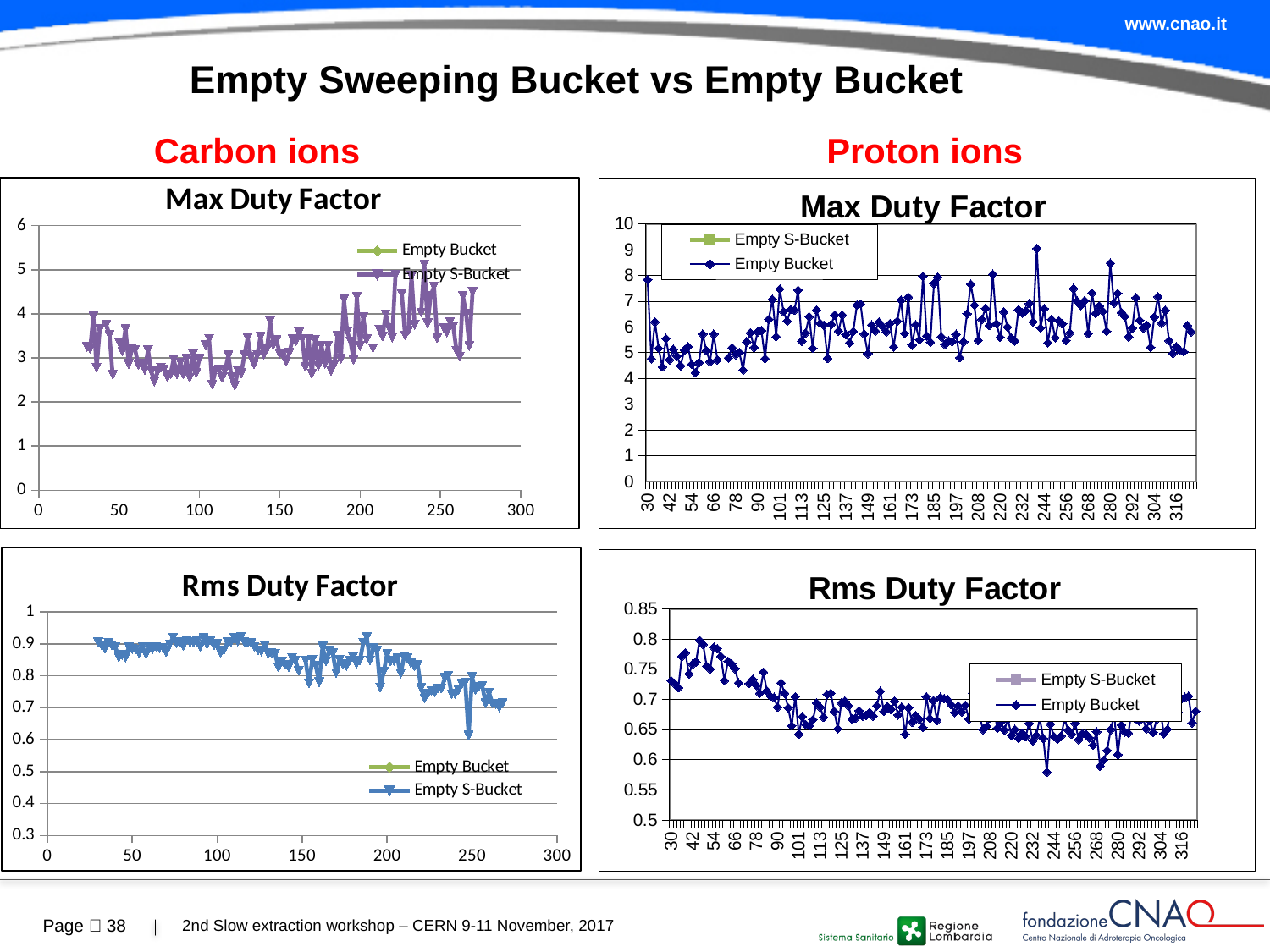

# Empty Sweeping Bucket vs Empty Bucket
Carbon ions
Proton ions

### Chart: Max Duty Factor

| Category |  |  |
|---|---|---|

### Chart: Max Duty Factor

| Category |  |  |
|---|---|---|
| 30 | 3.498 | 7.834 |
| 32 | 4.52 | 4.758 |
| 34 | 2.983 | 6.19 |
| 36 | 4.251 | 5.163 |
| 38 | 4.063 | 4.442 |
| 40 | 2.87 | 5.544 |
| 42 | 3.474 | 4.724 |
| 44 | 2.295 | 5.125 |
| 46 | 3.024 | 4.864 |
| 48 | 2.379 | 4.489 |
| 50 | 2.596 | 5.092 |
| 52 | 3.05 | 5.23 |
| 54 | 2.798 | 4.541 |
| 56 | 2.57 | 4.221 |
| 58 | 2.625 | 4.611 |
| 60 | 2.84 | 5.718 |
| 62 | 2.649 | 5.075 |
| 64 | 2.867 | 4.644 |
| 66 | 2.821 | 5.713 |
| 68 | 3.793 | 4.716 |
| 70 | 4.028 | None |
| 72 | 3.701 | None |
| 74 | 3.013 | 4.791 |
| 76 | 3.294 | 5.186 |
| 78 | 2.924 | 4.925 |
| 80 | 3.862 | 5.007 |
| 82 | 2.719 | 4.321 |
| 84 | 3.766 | 5.413 |
| 86 | 3.832 | 5.771 |
| 88 | 3.014 | 5.199 |
| 90 | 2.79 | 5.808 |
| 92 | 3.1 | 5.85 |
| 94 | 2.829 | 4.758 |
| 96 | 2.675 | 6.292 |
| 98 | 3.0 | 7.066 |
| 99 | 3.434 | 5.613 |
| 101 | 5.41 | 7.464 |
| 103 | 3.212 | 6.59 |
| 105 | 3.945 | 6.223 |
| 107 | 2.817 | 6.675 |
| 109 | 2.668 | 6.648 |
| 111 | 3.034 | 7.424 |
| 113 | 3.599 | 5.445 |
| 115 | 3.623 | 5.756 |
| 117 | 3.265 | 6.396 |
| 119 | 3.42 | 5.161 |
| 121 | 3.091 | 6.654 |
| 123 | 2.525 | 6.138 |
| 125 | 2.71 | 6.067 |
| 127 | 2.988 | 4.776 |
| 129 | 3.236 | 6.096 |
| 131 | 2.635 | 6.459 |
| 133 | 2.817 | 5.835 |
| 135 | 3.081 | 6.457 |
| 137 | 3.912 | 5.694 |
| 139 | 2.714 | 5.381 |
| 141 | 2.717 | 5.817 |
| 143 | 3.149 | 6.843 |
| 145 | 2.633 | 6.887 |
| 147 | 3.267 | 5.723 |
| 149 | 2.783 | 4.959 |
| 151 | 2.995 | 6.068 |
| 153 | 2.481 | 5.838 |
| 155 | 2.591 | 6.183 |
| 157 | 3.129 | 6.018 |
| 159 | 2.882 | 5.807 |
| 161 | 3.896 | 6.121 |
| 163 | 3.069 | 5.219 |
| 165 | 3.496 | 6.226 |
| 167 | 2.645 | 7.033 |
| 169 | 3.206 | 5.74 |
| 171 | 3.3 | 7.153 |
| 173 | 3.485 | 5.29 |
| 175 | 2.997 | 6.081 |
| 177 | 3.26 | 5.495 |
| 179 | 2.876 | 7.96 |
| 181 | 3.003 | 5.642 |
| 183 | 3.061 | 5.404 |
| 185 | 2.767 | 7.685 |
| 187 | 2.69 | 7.931 |
| 189 | 2.504 | 5.611 |
| 191 | 2.55 | 5.315 |
| 193 | 2.923 | 5.459 |
| 195 | 2.972 | 5.423 |
| 197 | 2.689 | 5.706 |
| 199 | 3.098 | 4.8 |
| 201 | 2.925 | 5.42 |
| 202 | 3.276 | 6.502 |
| 204 | 3.371 | 7.653 |
| 206 | 2.3 | 6.844 |
| 208 | 3.374 | 5.475 |
| 210 | 3.093 | 6.29 |
| 212 | 3.289 | 6.714 |
| 214 | 3.35 | 6.051 |
| 216 | 2.908 | 8.041 |
| 218 | 3.418 | 6.122 |
| 220 | 4.145 | 5.596 |
| 222 | 2.465 | 6.582 |
| 224 | 2.834 | 5.991 |
| 226 | 2.669 | 5.573 |
| 228 | 2.627 | 5.454 |
| 230 | 2.866 | 6.663 |
| 232 | 3.183 | 6.537 |
| 234 | 3.167 | 6.629 |
| 236 | 2.824 | 6.903 |
| 238 | 2.836 | 6.19 |
| 240 | 3.64 | 9.042 |
| 242 | 2.691 | 5.953 |
| 244 | 3.515 | 6.699 |
| 246 | 2.946 | 5.381 |
| 248 | 2.766 | 6.285 |
| 250 | 2.915 | 5.58 |
| 252 | 2.701 | 6.234 |
| 254 | 2.605 | 6.115 |
| 256 | 3.365 | 5.468 |
| 258 | 2.77 | 5.764 |
| 260 | 2.635 | 7.483 |
| 262 | 2.744 | 7.002 |
| 264 | 2.928 | 6.829 |
| 266 | 3.401 | 7.014 |
| 268 | 2.848 | 5.741 |
| 270 | 3.057 | 7.31 |
| 272 | 3.127 | 6.521 |
| 274 | 3.021 | 6.813 |
| 276 | 2.942 | 6.605 |
| 278 | 2.97 | 5.828 |
| 280 | 2.952 | 8.471 |
| 282 | 3.622 | 6.923 |
| 284 | 3.483 | 7.299 |
| 286 | 2.716 | 6.561 |
| 288 | 3.12 | 6.403 |
| 290 | 3.574 | 5.609 |
| 292 | 2.621 | 5.95 |
| 294 | 2.603 | 7.129 |
| 296 | 2.709 | 6.255 |
| 298 | 3.118 | 5.956 |
| 300 | 2.845 | 6.056 |
| 302 | 2.719 | 5.201 |
| 304 | 3.425 | 6.376 |
| 306 | 2.865 | 7.166 |
| 308 | 3.947 | 6.143 |
| 310 | 2.898 | 6.642 |
| 312 | 3.002 | 5.465 |
| 314 | 2.967 | 4.965 |
| 316 | 3.057 | 5.228 |
| 318 | 3.039 | 5.084 |
| 320 | 2.785 | 5.032 |

### Chart: Rms Duty Factor

| Category |  |  |
|---|---|---|
| 30 | 0.847 | 0.731 |
| 32 | 0.733 | 0.726 |
| 34 | 0.848 | 0.719 |
| 36 | 0.727 | 0.771 |
| 38 | 0.742 | 0.777 |
| 40 | 0.894 | 0.742 |
| 42 | 0.782 | 0.758 |
| 44 | 0.917 | 0.762 |
| 46 | 0.891 | 0.798 |
| 48 | 0.914 | 0.791 |
| 50 | 0.915 | 0.755 |
| 52 | 0.912 | 0.75 |
| 54 | 0.92 | 0.786 |
| 56 | 0.906 | 0.784 |
| 58 | 0.9 | 0.771 |
| 60 | 0.897 | 0.731 |
| 62 | 0.902 | 0.763 |
| 64 | 0.874 | 0.759 |
| 66 | 0.887 | 0.751 |
| 68 | 0.805 | 0.727 |
| 70 | 0.841 | None |
| 72 | 0.84 | None |
| 74 | 0.88 | 0.726 |
| 76 | 0.851 | 0.733 |
| 78 | 0.857 | 0.723 |
| 80 | 0.858 | 0.71 |
| 82 | 0.859 | 0.745 |
| 84 | 0.866 | 0.714 |
| 86 | 0.812 | 0.705 |
| 88 | 0.891 | 0.703 |
| 90 | 0.887 | 0.687 |
| 92 | 0.865 | 0.727 |
| 94 | 0.886 | 0.71 |
| 96 | 0.902 | 0.686 |
| 98 | 0.897 | 0.656 |
| 99 | 0.903 | 0.704 |
| 101 | 0.871 | 0.642 |
| 103 | 0.846 | 0.671 |
| 105 | 0.859 | 0.658 |
| 107 | 0.897 | 0.656 |
| 109 | 0.911 | 0.666 |
| 111 | 0.893 | 0.694 |
| 113 | 0.878 | 0.687 |
| 115 | 0.862 | 0.67 |
| 117 | 0.89 | 0.708 |
| 119 | 0.865 | 0.71 |
| 121 | 0.906 | 0.68 |
| 123 | 0.912 | 0.651 |
| 125 | 0.91 | 0.694 |
| 127 | 0.898 | 0.697 |
| 129 | 0.893 | 0.689 |
| 131 | 0.908 | 0.667 |
| 133 | 0.879 | 0.669 |
| 135 | 0.88 | 0.681 |
| 137 | 0.87 | 0.672 |
| 139 | 0.907 | 0.673 |
| 141 | 0.908 | 0.678 |
| 143 | 0.888 | 0.672 |
| 145 | 0.895 | 0.689 |
| 147 | 0.91 | 0.713 |
| 149 | 0.91 | 0.68 |
| 151 | 0.899 | 0.688 |
| 153 | 0.909 | 0.683 |
| 155 | 0.887 | 0.697 |
| 157 | 0.877 | 0.674 |
| 159 | 0.905 | 0.687 |
| 161 | 0.911 | 0.642 |
| 163 | 0.906 | 0.686 |
| 165 | 0.908 | 0.662 |
| 167 | 0.909 | 0.673 |
| 169 | 0.903 | 0.667 |
| 171 | 0.889 | 0.653 |
| 173 | 0.891 | 0.704 |
| 175 | 0.895 | 0.668 |
| 177 | 0.887 | 0.698 |
| 179 | 0.914 | 0.665 |
| 181 | 0.901 | 0.703 |
| 183 | 0.902 | 0.701 |
| 185 | 0.91 | 0.699 |
| 187 | 0.885 | 0.691 |
| 189 | 0.908 | 0.678 |
| 191 | 0.908 | 0.689 |
| 193 | 0.898 | 0.679 |
| 195 | 0.902 | 0.69 |
| 197 | 0.904 | 0.667 |
| 199 | 0.89 | 0.71 |
| 201 | 0.91 | 0.7 |
| 202 | 0.889 | 0.671 |
| 204 | 0.899 | 0.65 |
| 206 | 0.909 | 0.655 |
| 208 | 0.891 | 0.669 |
| 210 | 0.884 | 0.685 |
| 212 | 0.858 | 0.652 |
| 214 | 0.882 | 0.662 |
| 216 | 0.882 | 0.649 |
| 218 | 0.829 | 0.667 |
| 220 | 0.872 | 0.64 |
| 222 | 0.895 | 0.65 |
| 224 | 0.906 | 0.635 |
| 226 | 0.895 | 0.644 |
| 228 | 0.901 | 0.638 |
| 230 | 0.887 | 0.66 |
| 232 | 0.885 | 0.631 |
| 234 | 0.876 | 0.64 |
| 236 | 0.88 | 0.668 |
| 238 | 0.873 | 0.635 |
| 240 | 0.87 | 0.579 |
| 242 | 0.883 | 0.659 |
| 244 | 0.867 | 0.638 |
| 246 | 0.876 | 0.634 |
| 248 | 0.895 | 0.639 |
| 250 | 0.879 | 0.667 |
| 252 | 0.895 | 0.649 |
| 254 | 0.907 | 0.642 |
| 256 | 0.896 | 0.66 |
| 258 | 0.892 | 0.633 |
| 260 | 0.893 | 0.643 |
| 262 | 0.896 | 0.642 |
| 264 | 0.883 | 0.636 |
| 266 | 0.885 | 0.624 |
| 268 | 0.876 | 0.646 |
| 270 | 0.869 | 0.589 |
| 272 | 0.873 | 0.599 |
| 274 | 0.895 | 0.615 |
| 276 | 0.866 | 0.65 |
| 278 | 0.891 | 0.674 |
| 280 | 0.868 | 0.608 |
| 282 | 0.881 | 0.657 |
| 284 | 0.893 | 0.646 |
| 286 | 0.859 | 0.644 |
| 288 | 0.868 | 0.683 |
| 290 | 0.889 | 0.667 |
| 292 | 0.897 | 0.664 |
| 294 | 0.876 | 0.671 |
| 296 | 0.886 | 0.651 |
| 298 | 0.901 | 0.665 |
| 300 | 0.883 | 0.645 |
| 302 | 0.889 | 0.667 |
| 304 | 0.871 | 0.682 |
| 306 | 0.881 | 0.643 |
| 308 | 0.88 | 0.65 |
| 310 | 0.882 | 0.69 |
| 312 | 0.878 | 0.689 |
| 314 | 0.882 | 0.678 |
| 316 | 0.884 | 0.701 |
| 318 | 0.894 | 0.703 |
| 320 | 0.887 | 0.705 |

### Chart: Rms Duty Factor

| Category |  |  |
|---|---|---|